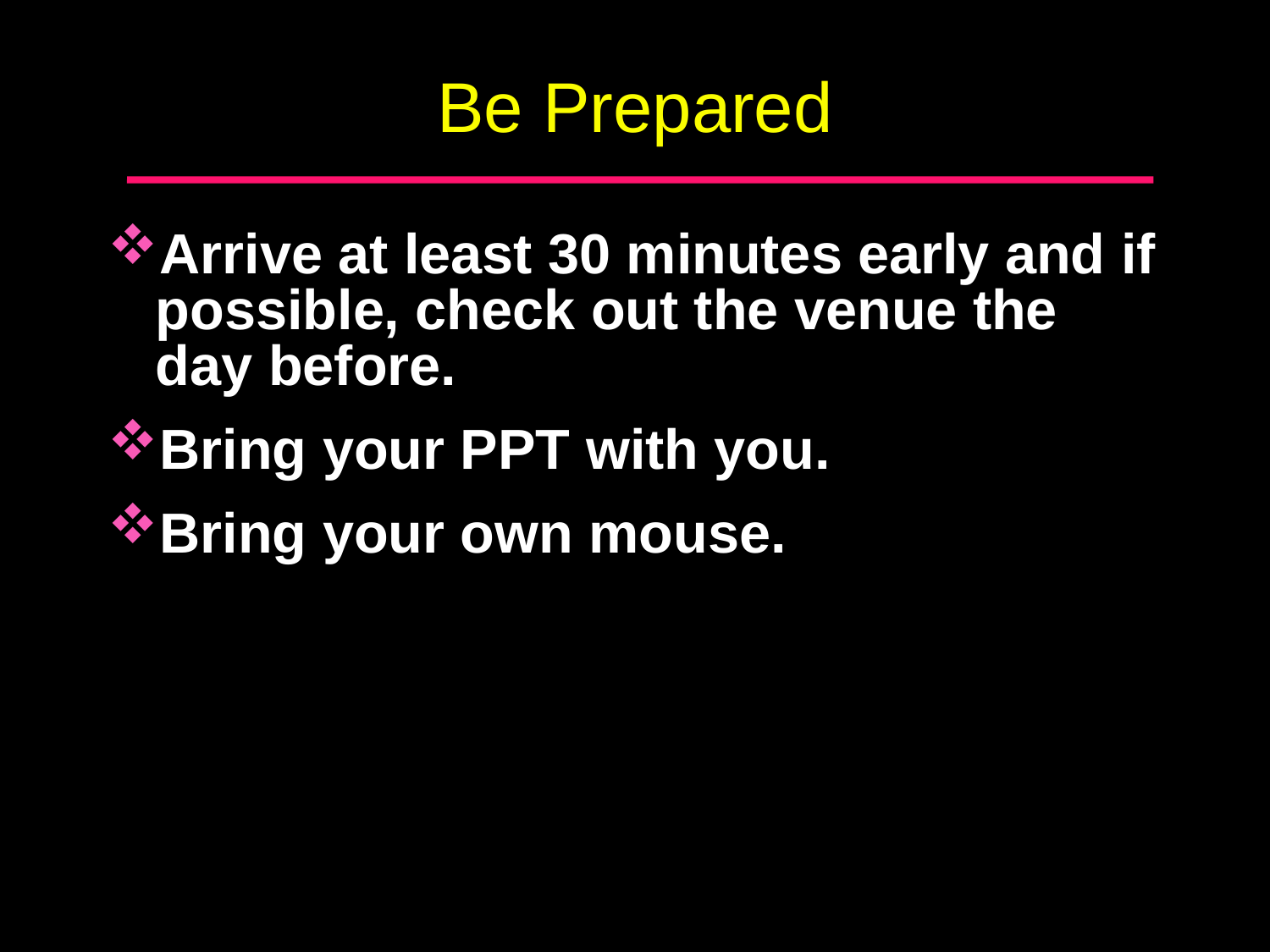

# Be Prepared

Arrive at least 30 minutes early and if possible, check out the venue the day before.
Bring your PPT with you.
Bring your own mouse.